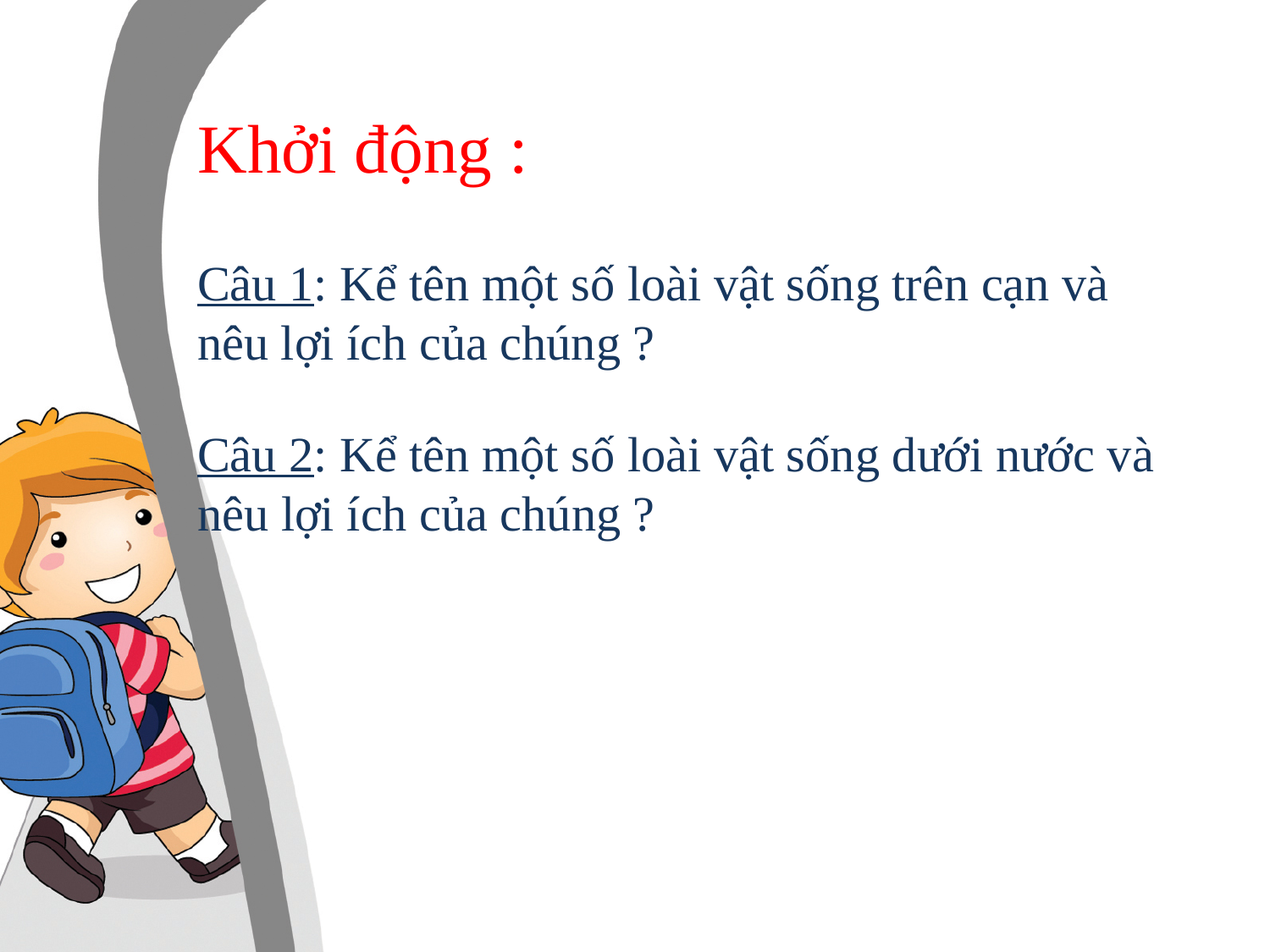

Khởi động :

Câu 1: Kể tên một số loài vật sống trên cạn và nêu lợi ích của chúng ?

Câu 2: Kể tên một số loài vật sống dưới nước và nêu lợi ích của chúng ?